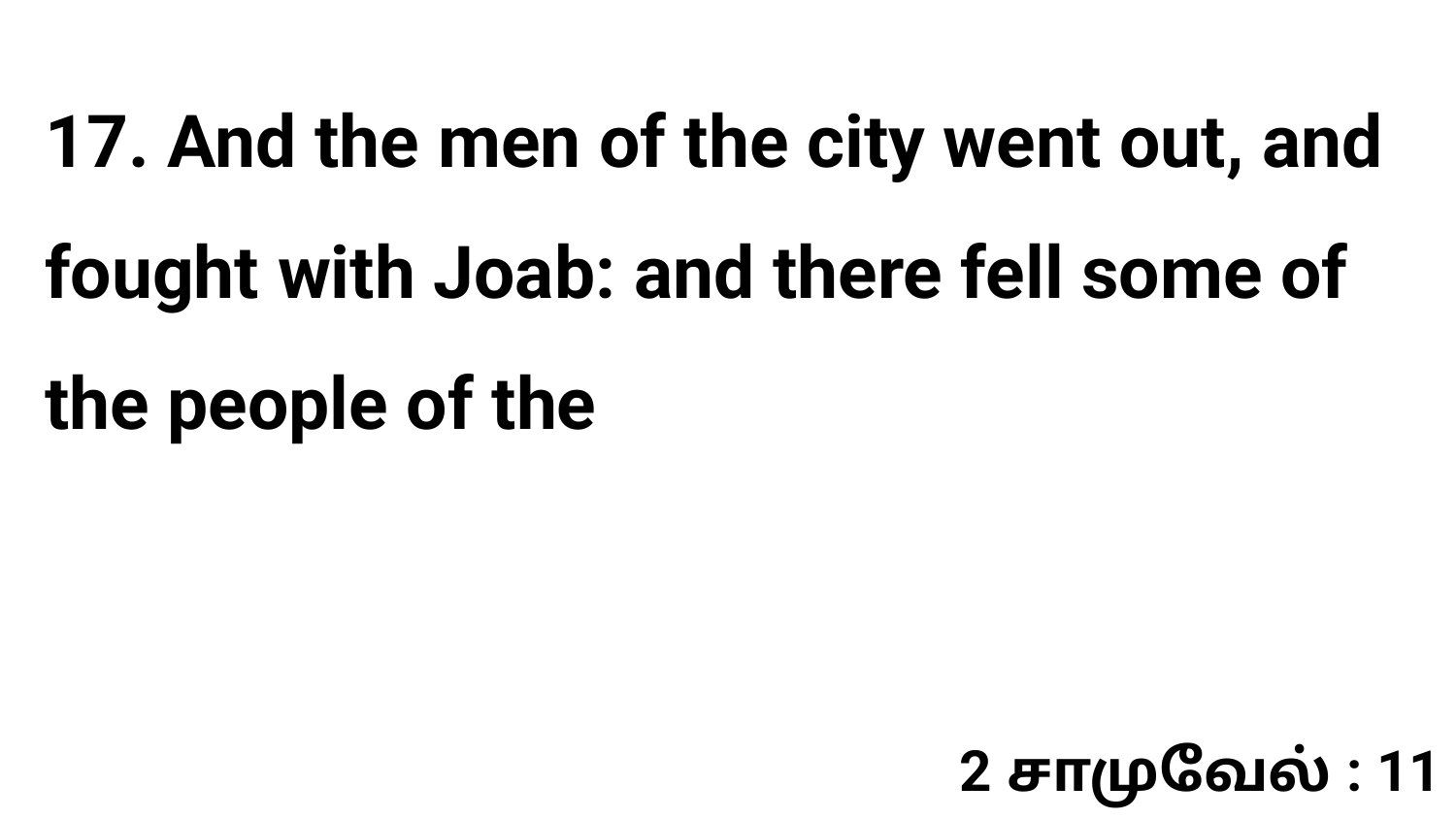

17. And the men of the city went out, and fought with Joab: and there fell some of the people of the
2 சாமுவேல் : 11